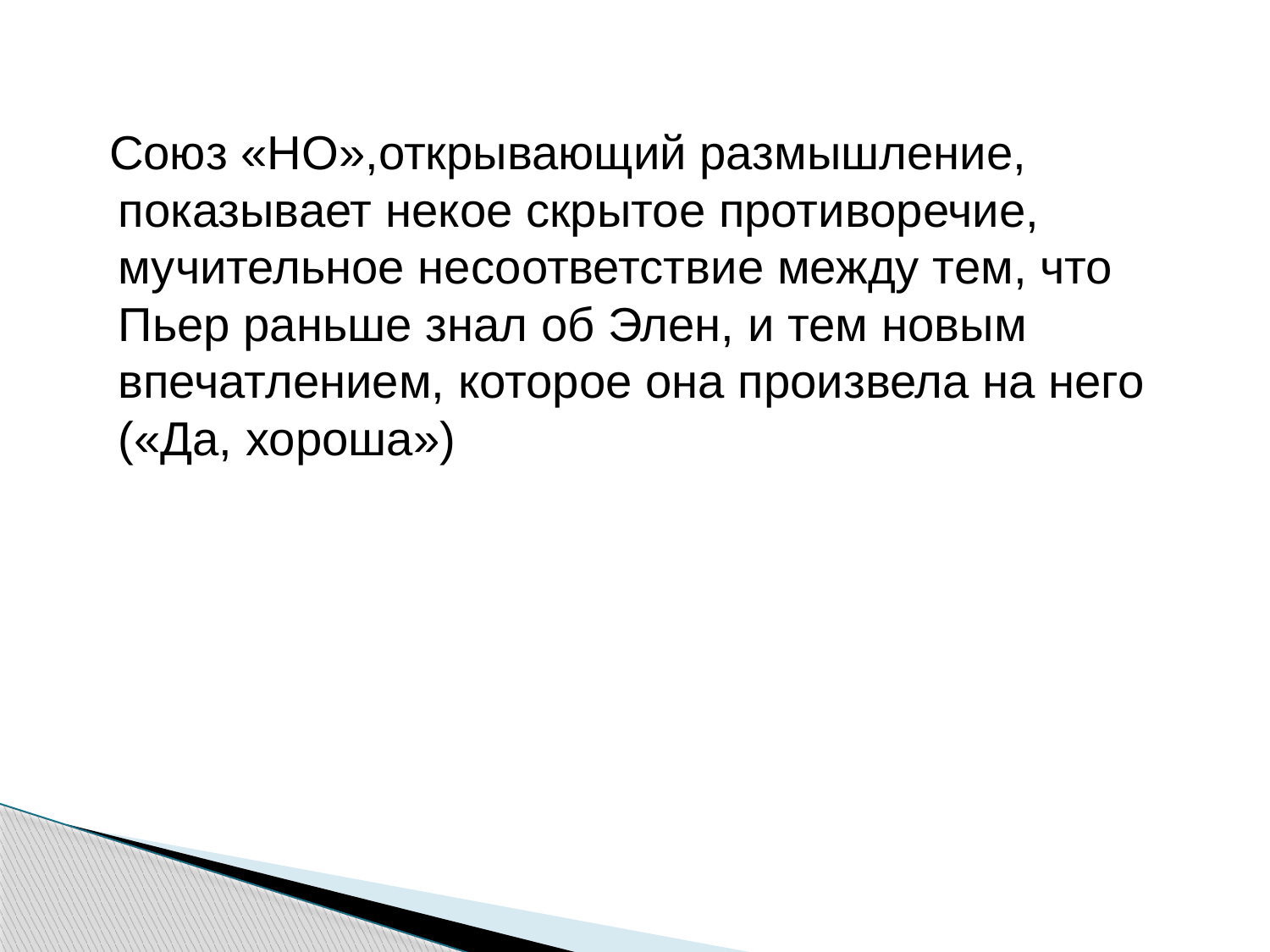

Союз «НО»,открывающий размышление, показывает некое скрытое противоречие, мучительное несоответствие между тем, что Пьер раньше знал об Элен, и тем новым впечатлением, которое она произвела на него («Да, хороша»)